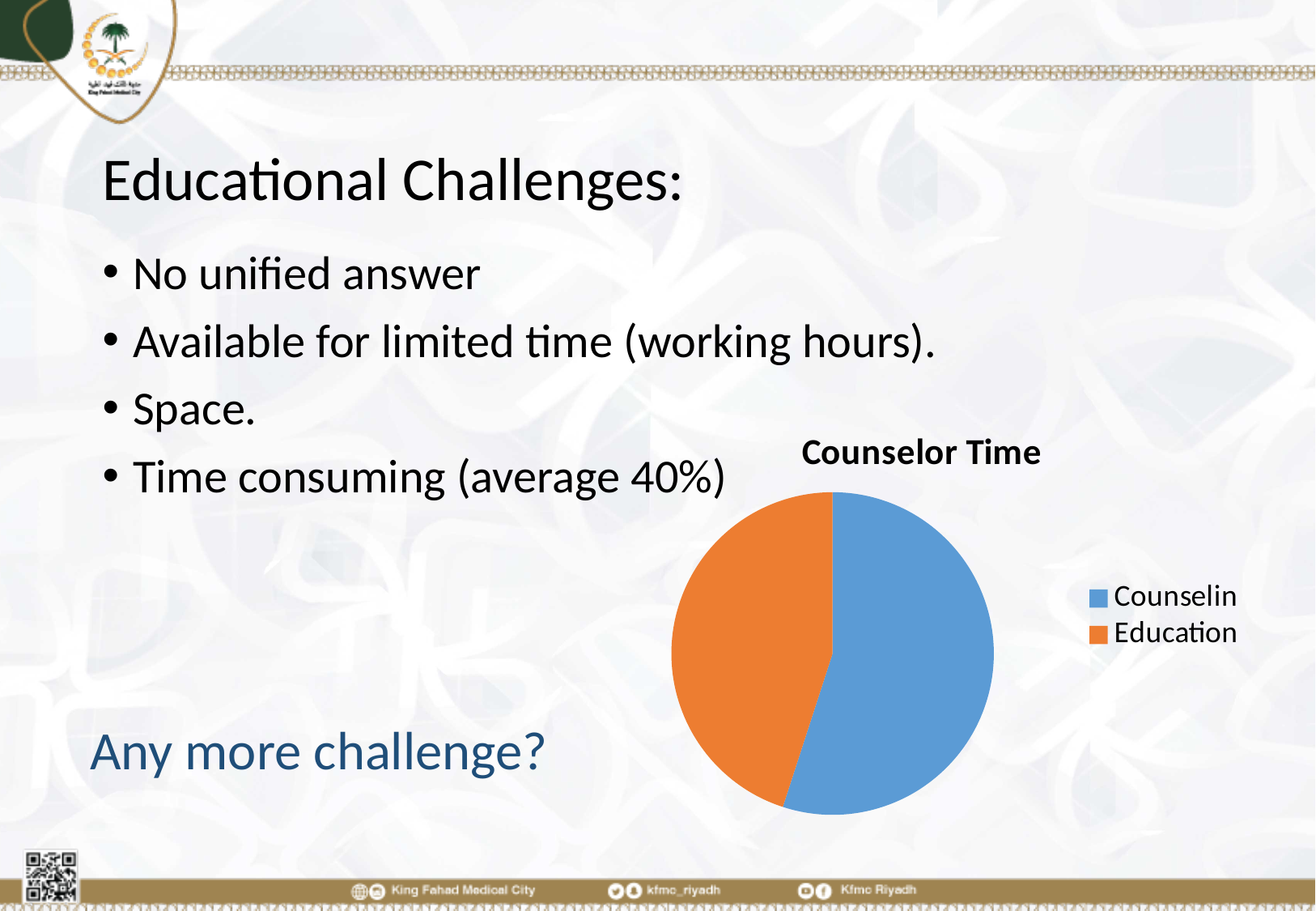

# Educational Challenges:
No unified answer
Available for limited time (working hours).
Space.
Time consuming (average 40%)

### Chart:

| Category | Counselor Time |
|---|---|
| Counselin | 55.0 |
| Education | 45.0 |
Any more challenge?